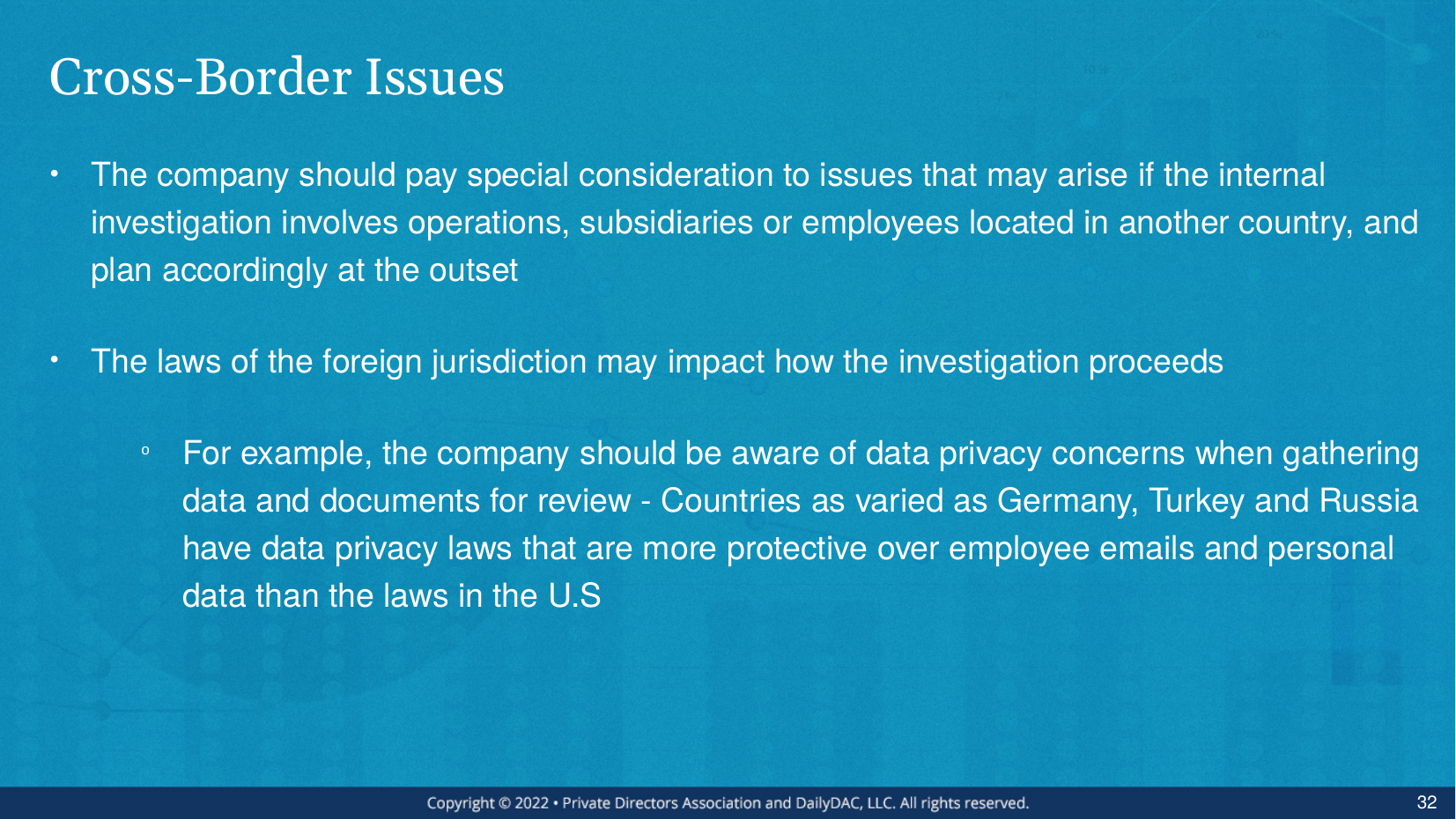

# Cross-Border Issues
The company should pay special consideration to issues that may arise if the internal investigation involves operations, subsidiaries or employees located in another country, and plan accordingly at the outset
The laws of the foreign jurisdiction may impact how the investigation proceeds
For example, the company should be aware of data privacy concerns when gathering data and documents for review - Countries as varied as Germany, Turkey and Russia have data privacy laws that are more protective over employee emails and personal data than the laws in the U.S

32